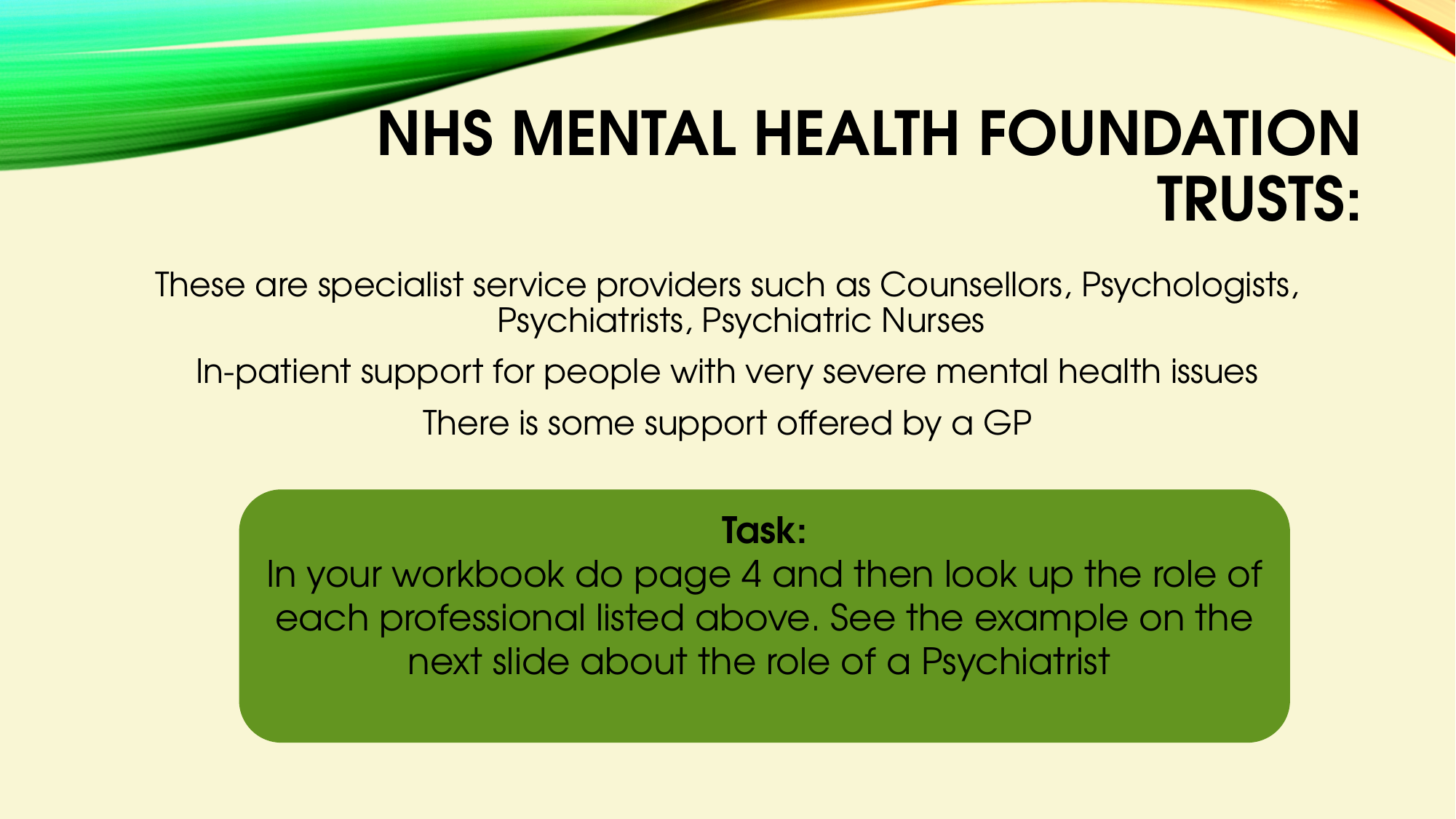

# Nhs mental health foundation trusts:
These are specialist service providers such as Counsellors, Psychologists, Psychiatrists, Psychiatric Nurses
In-patient support for people with very severe mental health issues
There is some support offered by a GP

Task:
In your workbook do page 4 and then look up the role of each professional listed above. See the example on the next slide about the role of a Psychiatrist